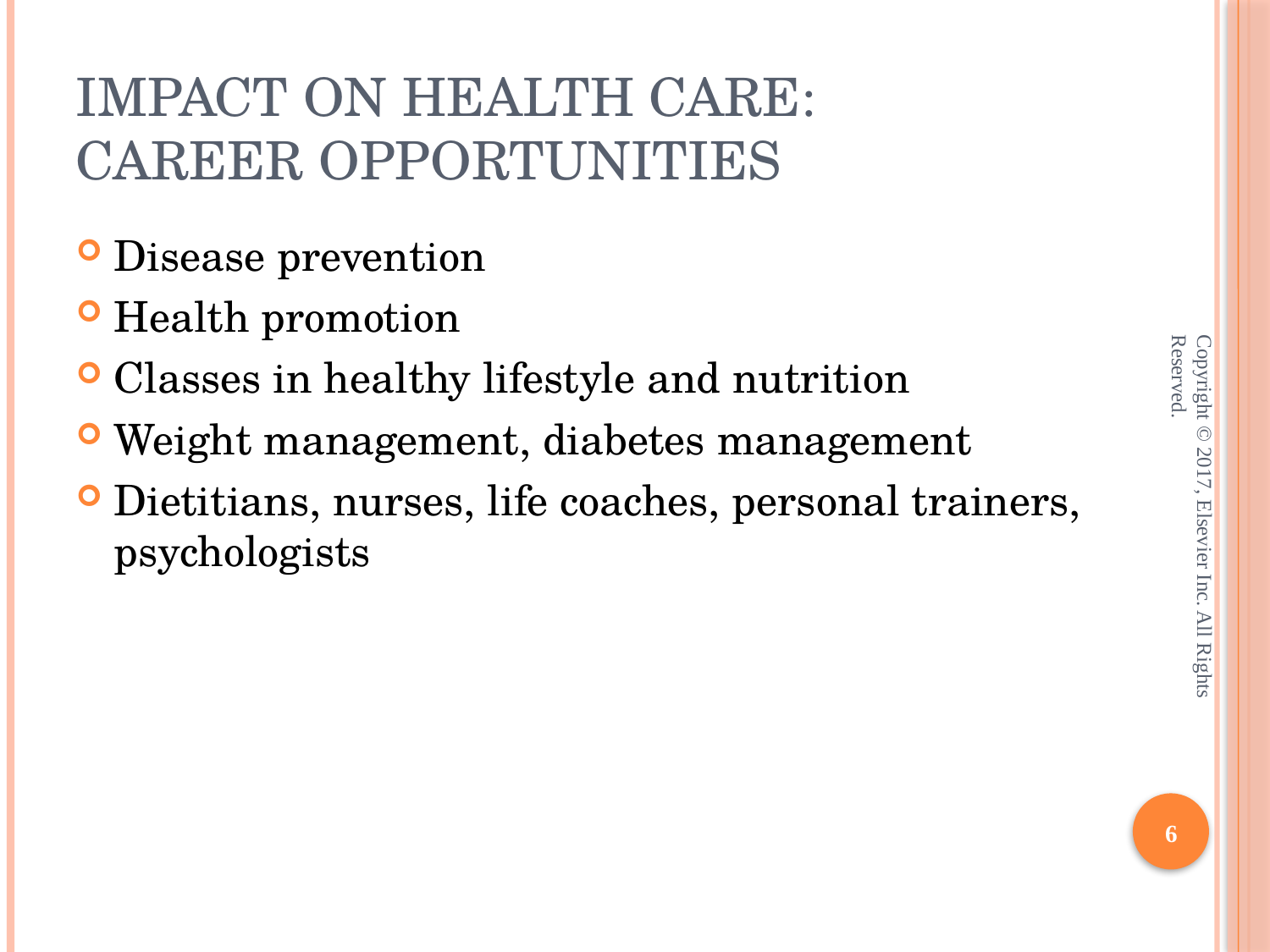

# Impact on Health Care: Career Opportunities
Disease prevention
Health promotion
Classes in healthy lifestyle and nutrition
Weight management, diabetes management
Dietitians, nurses, life coaches, personal trainers, psychologists
Copyright © 2017, Elsevier Inc. All Rights Reserved.
6